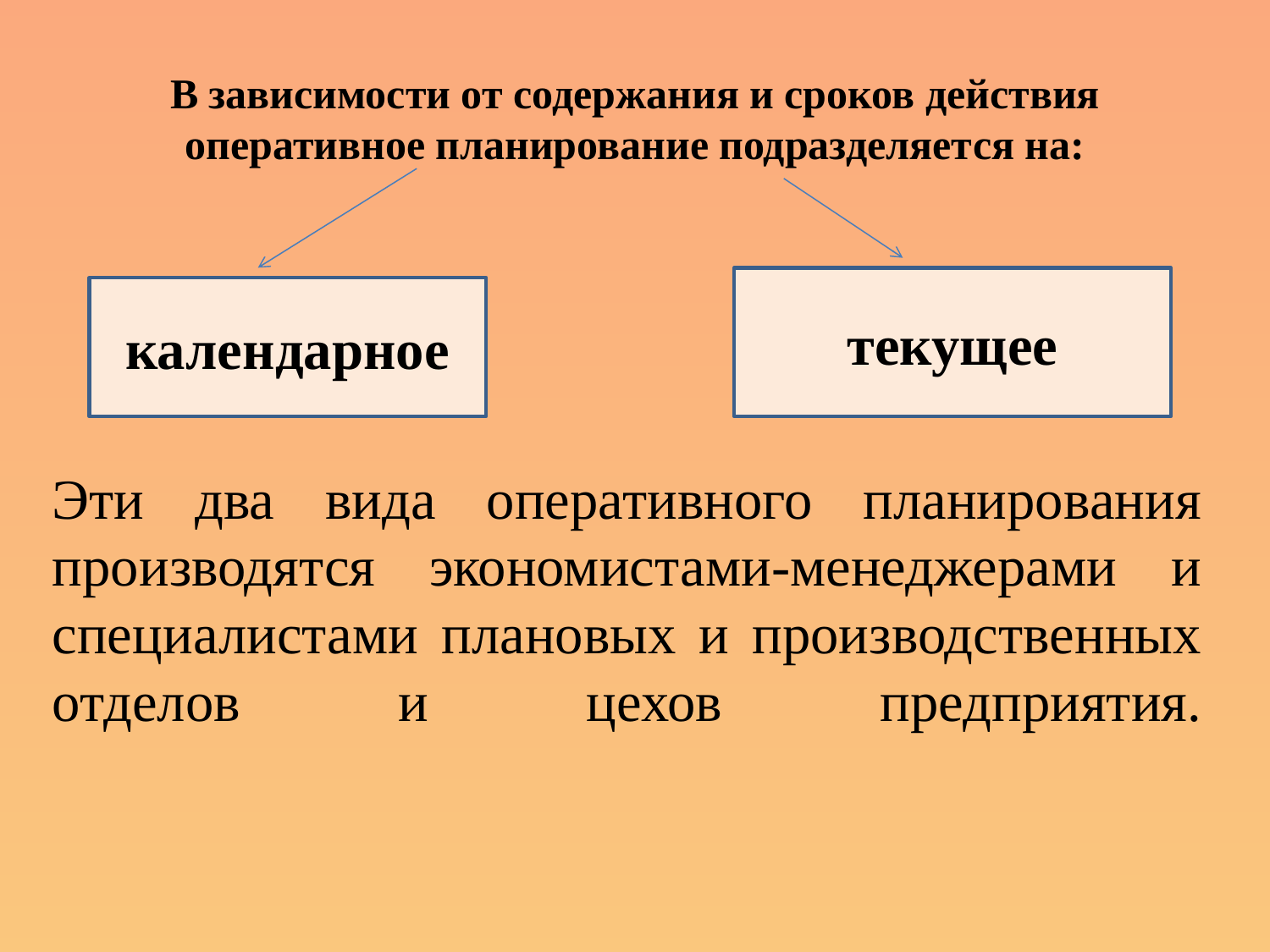

# В зависимости от содержания и сроков действия оперативное планирование подразделяется на:
текущее
 календарное
Эти два вида оперативного планирования производятся экономистами-менеджерами и специалистами плановых и производственных отделов и цехов предприятия.